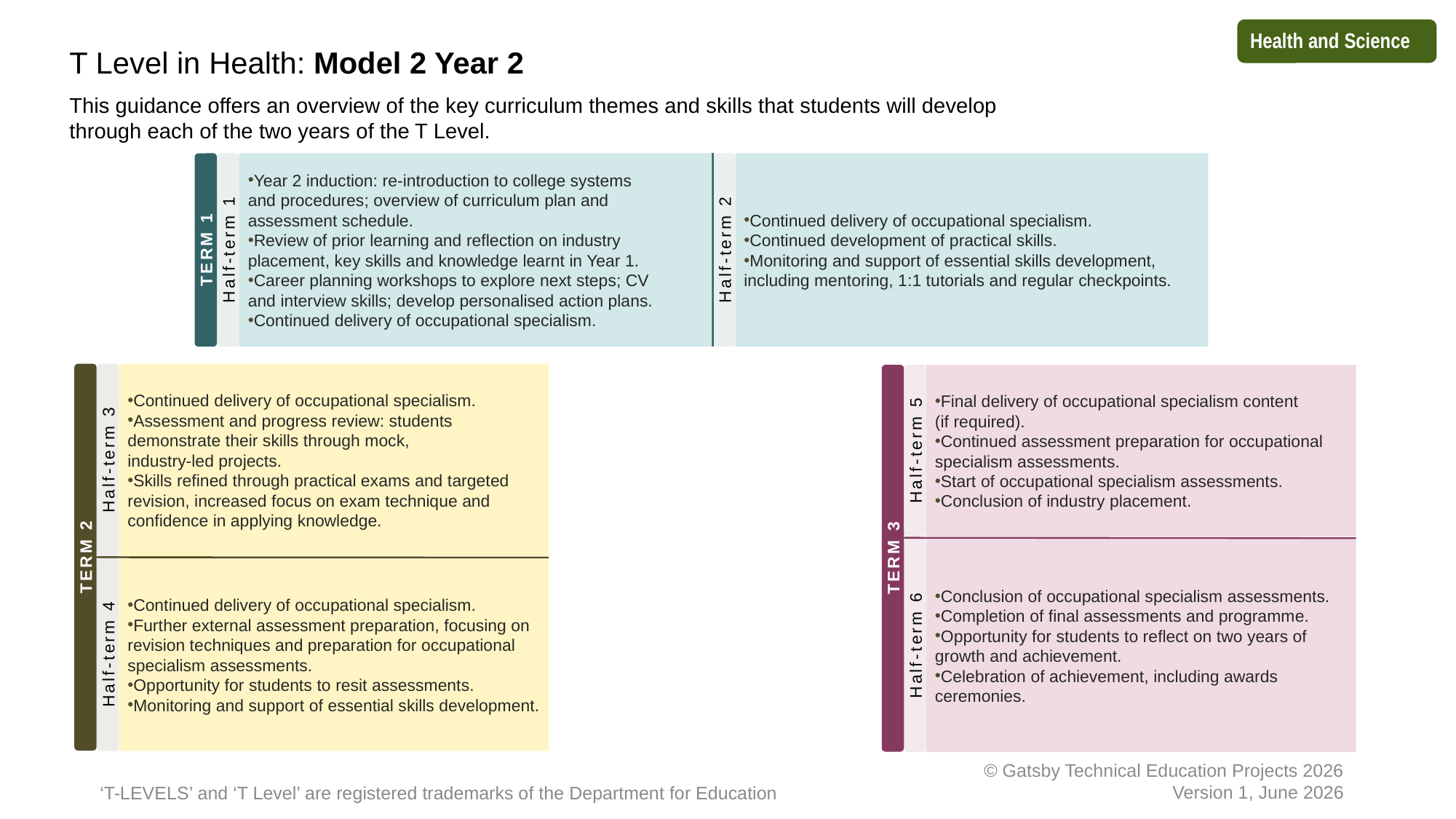

T Level in Health: Model 2 Year 2
Year 2 induction: re-introduction to college systems and procedures; overview of curriculum plan and assessment schedule.
Review of prior learning and reflection on industry placement, key skills and knowledge learnt in Year 1. ​
Career planning workshops to explore next steps; CV and interview skills; develop personalised action plans. ​
Continued delivery of occupational specialism.
Continued delivery of occupational specialism.
Continued development of practical skills.
Monitoring and support of essential skills development, including mentoring, 1:1 tutorials and regular checkpoints.
Continued delivery of occupational specialism.
Assessment and progress review: students demonstrate their skills through mock,
industry-led projects.
Skills refined through practical exams and targeted revision, increased focus on exam technique and confidence in applying knowledge.
Final delivery of occupational specialism content
(if required).
Continued assessment preparation for occupational specialism assessments.
Start of occupational specialism assessments.
Conclusion of industry placement.
Conclusion of occupational specialism assessments.
Completion of final assessments and programme.
Opportunity for students to reflect on two years of growth and achievement.
Celebration of achievement, including awards ceremonies.
Continued delivery of occupational specialism.
Further external assessment preparation, focusing on revision techniques and preparation for occupational specialism assessments.
Opportunity for students to resit assessments.
Monitoring and support of essential skills development.